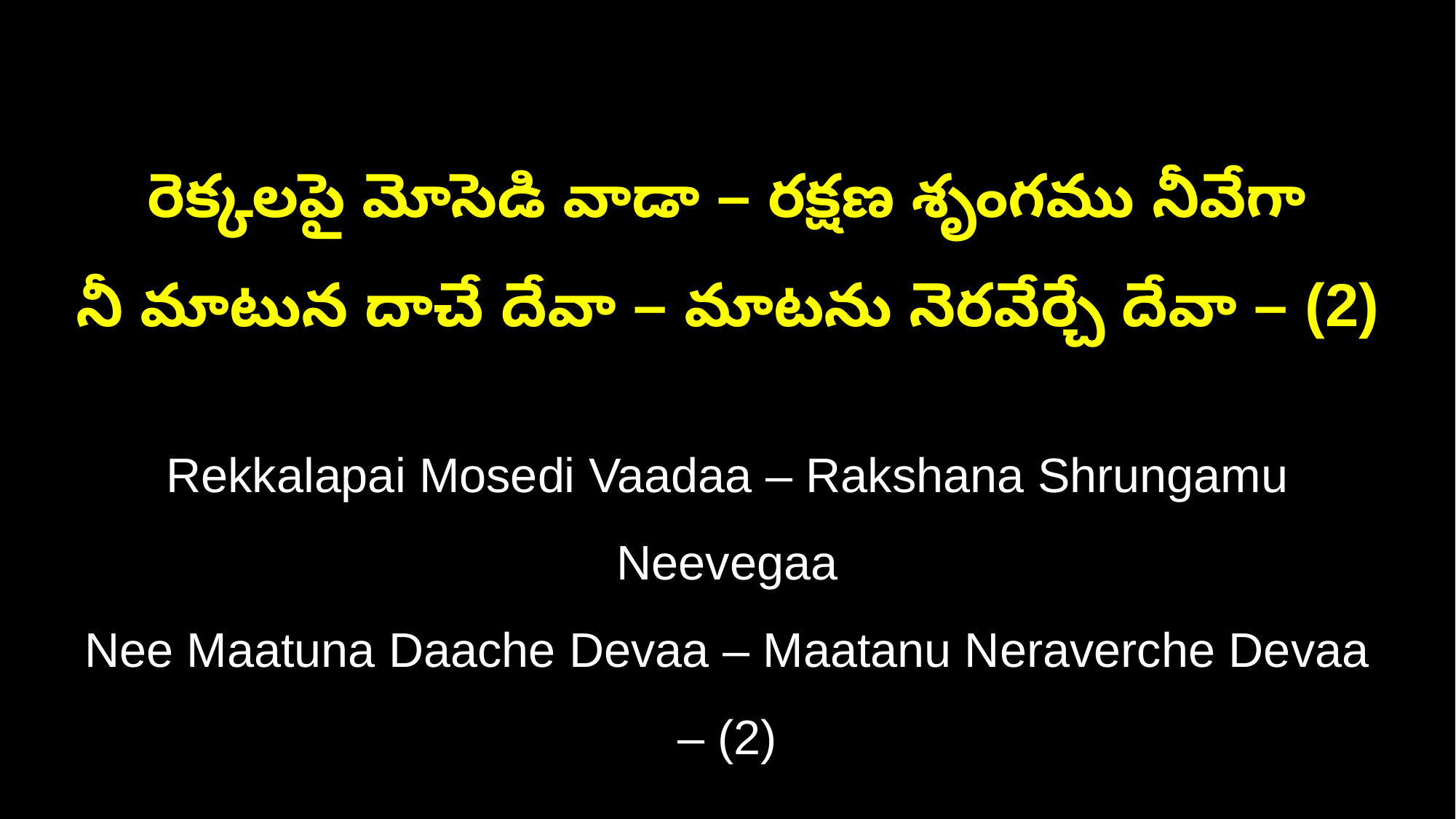

రెక్కలపై మోసెడి వాడా – రక్షణ శృంగము నీవేగా
నీ మాటున దాచే దేవా – మాటను నెరవేర్చే దేవా – (2)
Rekkalapai Mosedi Vaadaa – Rakshana Shrungamu Neevegaa
Nee Maatuna Daache Devaa – Maatanu Neraverche Devaa – (2)